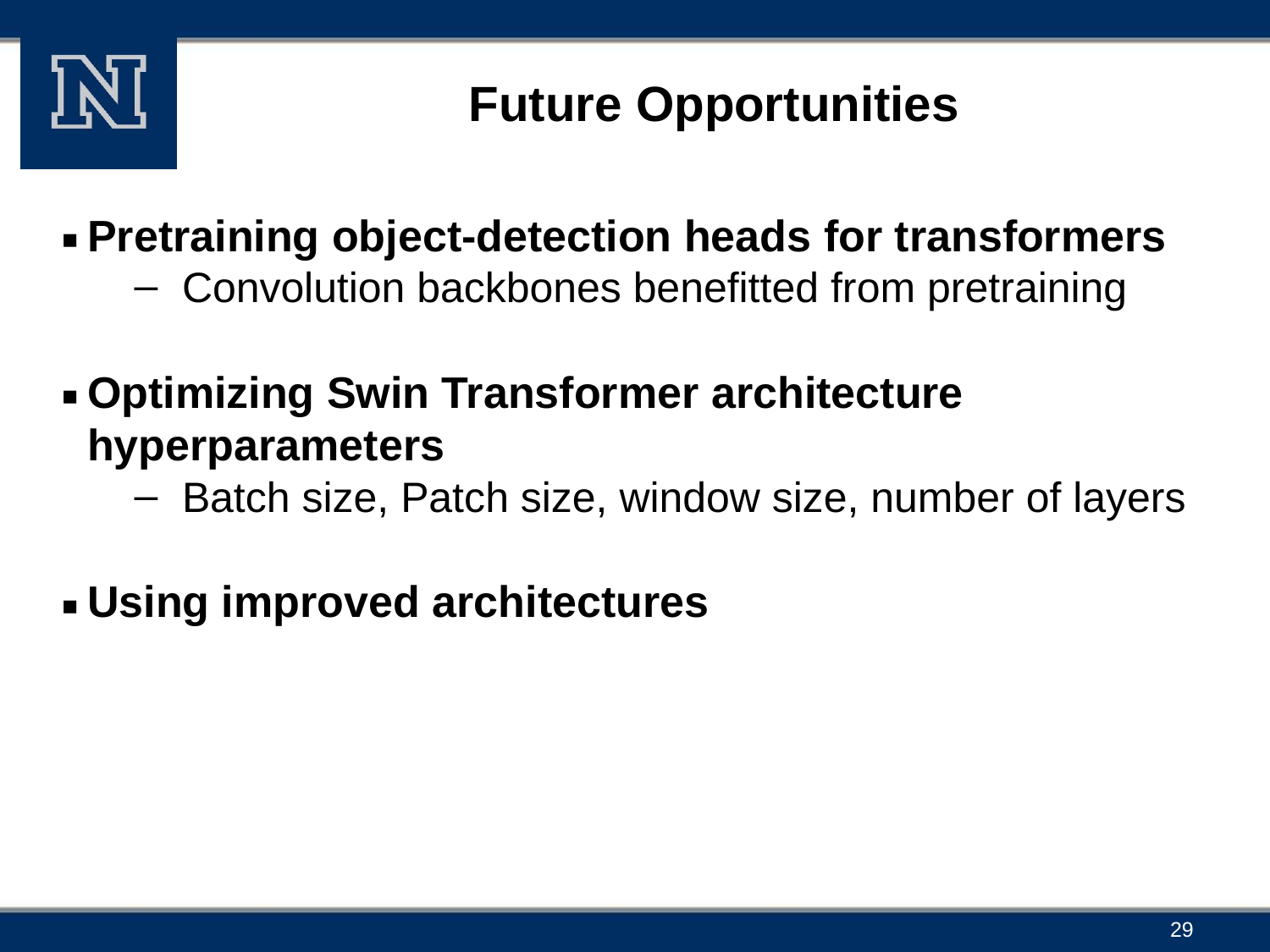

# Future Opportunities
Pretraining object-detection heads for transformers
Convolution backbones benefitted from pretraining

Optimizing Swin Transformer architecture hyperparameters
Batch size, Patch size, window size, number of layers

Using improved architectures
29